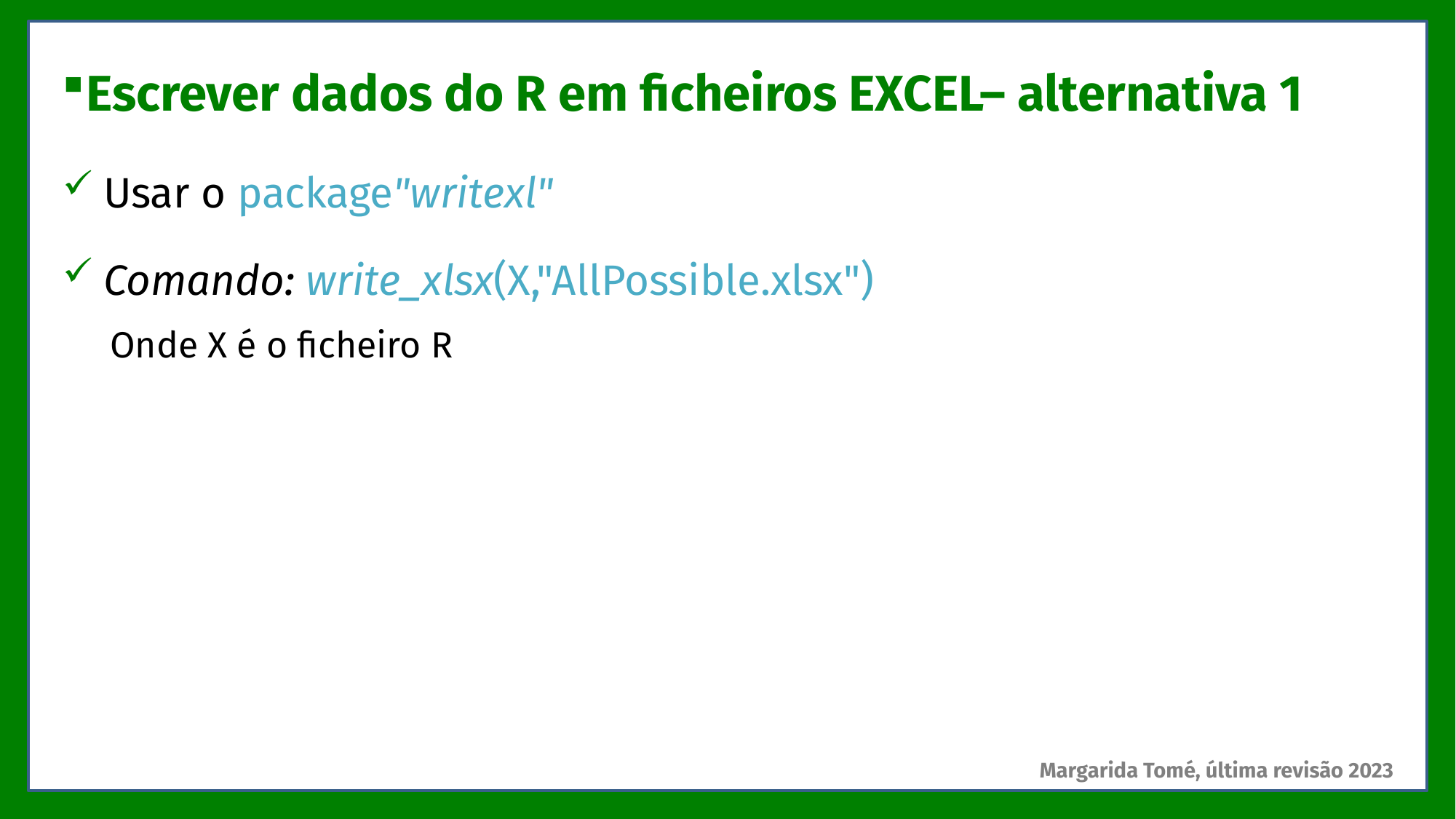

# Escrever dados do R em ficheiros EXCEL– alternativa 1
Usar o package"writexl"
Comando: write_xlsx(X,"AllPossible.xlsx")
Onde X é o ficheiro R